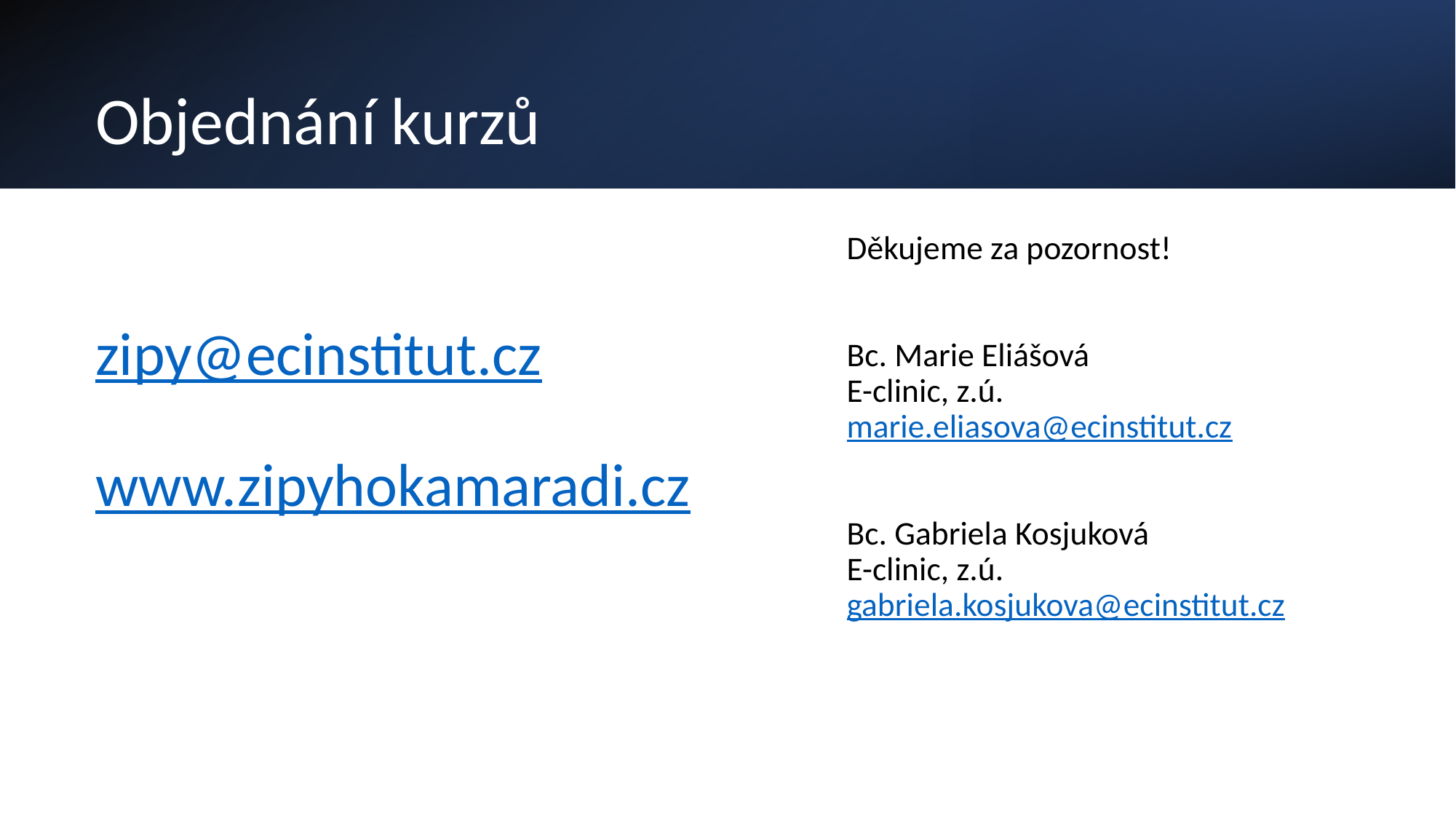

# Objednání kurzů
Děkujeme za pozornost!

Bc. Marie Eliášová
E-clinic, z.ú.
marie.eliasova@ecinstitut.cz

Bc. Gabriela Kosjuková
E-clinic, z.ú.
gabriela.kosjukova@ecinstitut.cz

zipy@ecinstitut.cz

www.zipyhokamaradi.cz